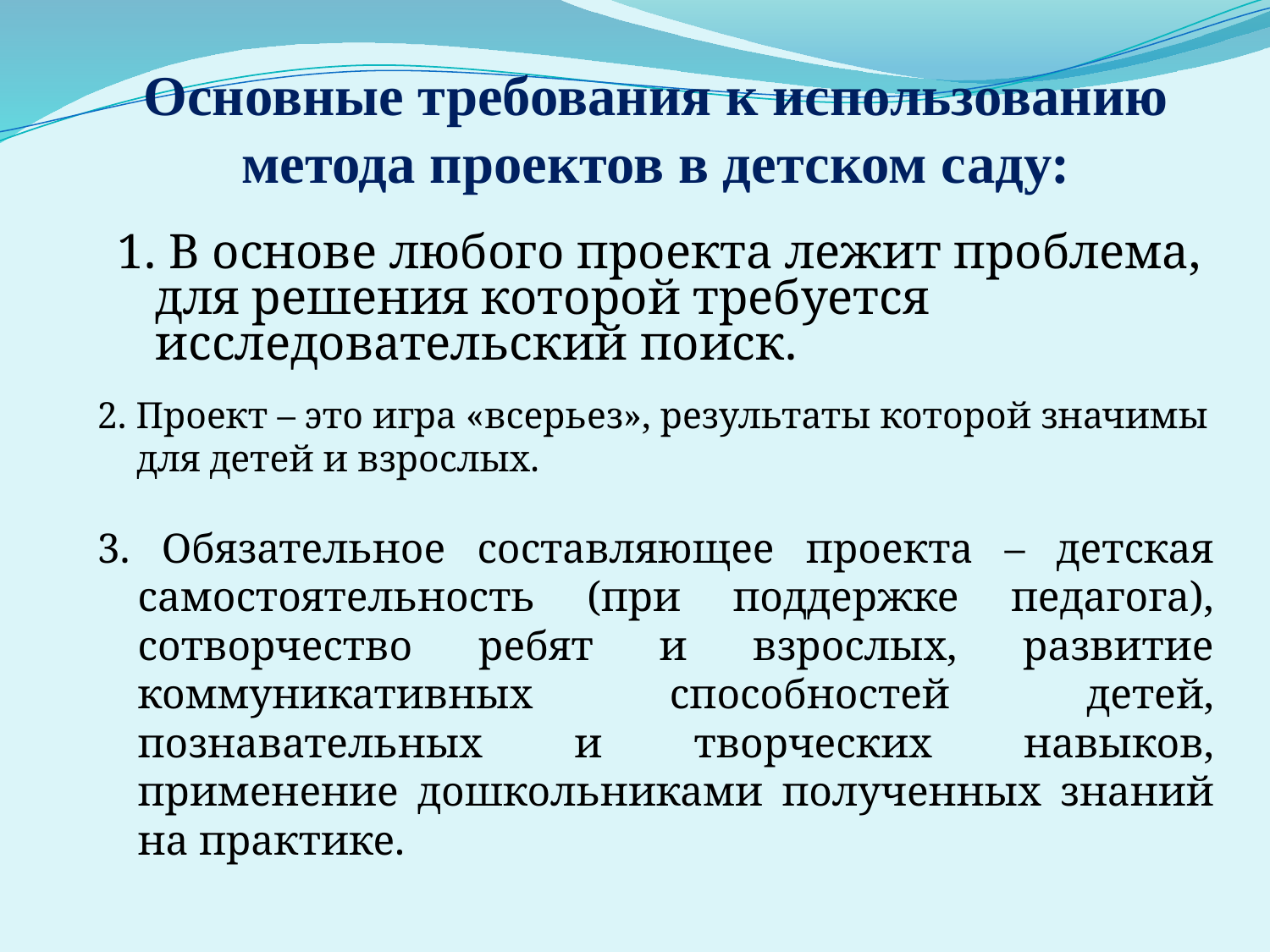

Основные требования к использованию метода проектов в детском саду:
1. В основе любого проекта лежит проблема, для решения которой требуется исследовательский поиск.
2. Проект – это игра «всерьез», результаты которой значимы для детей и взрослых.
3. Обязательное составляющее проекта – детская самостоятельность (при поддержке педагога), сотворчество ребят и взрослых, развитие коммуникативных способностей детей, познавательных и творческих навыков, применение дошкольниками полученных знаний на практике.